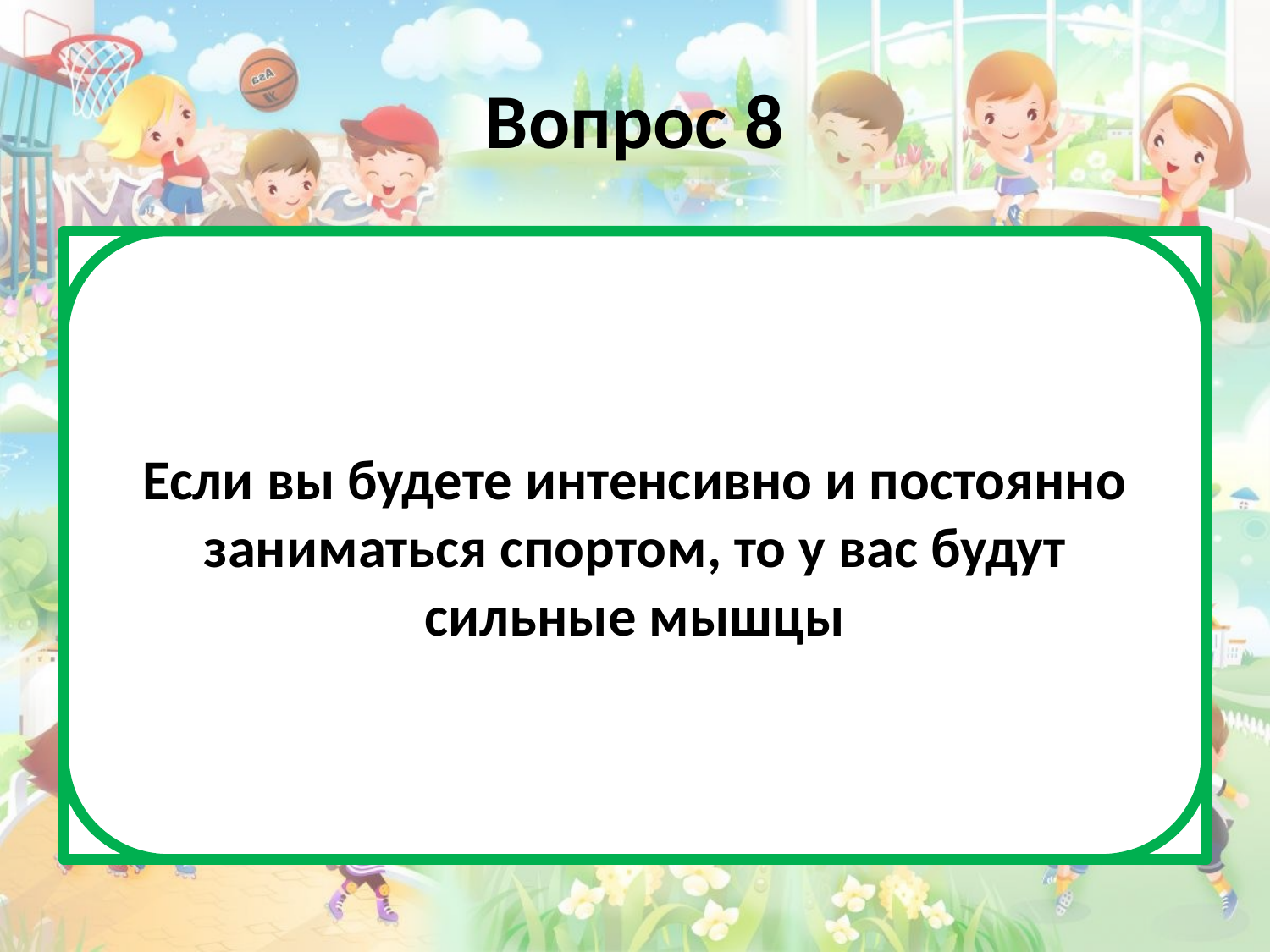

# Вопрос 8
Это неверно. Только упражнения на поднятие тяжестей (штанга, гантели и т.п.) способствуют тому, чтобы вы превратились в звезду бодибилдинга. Остальные упражнения просто укрепляют мышцы.
Если вы будете интенсивно и постоянно заниматься спортом, то у вас будут сильные мышцы